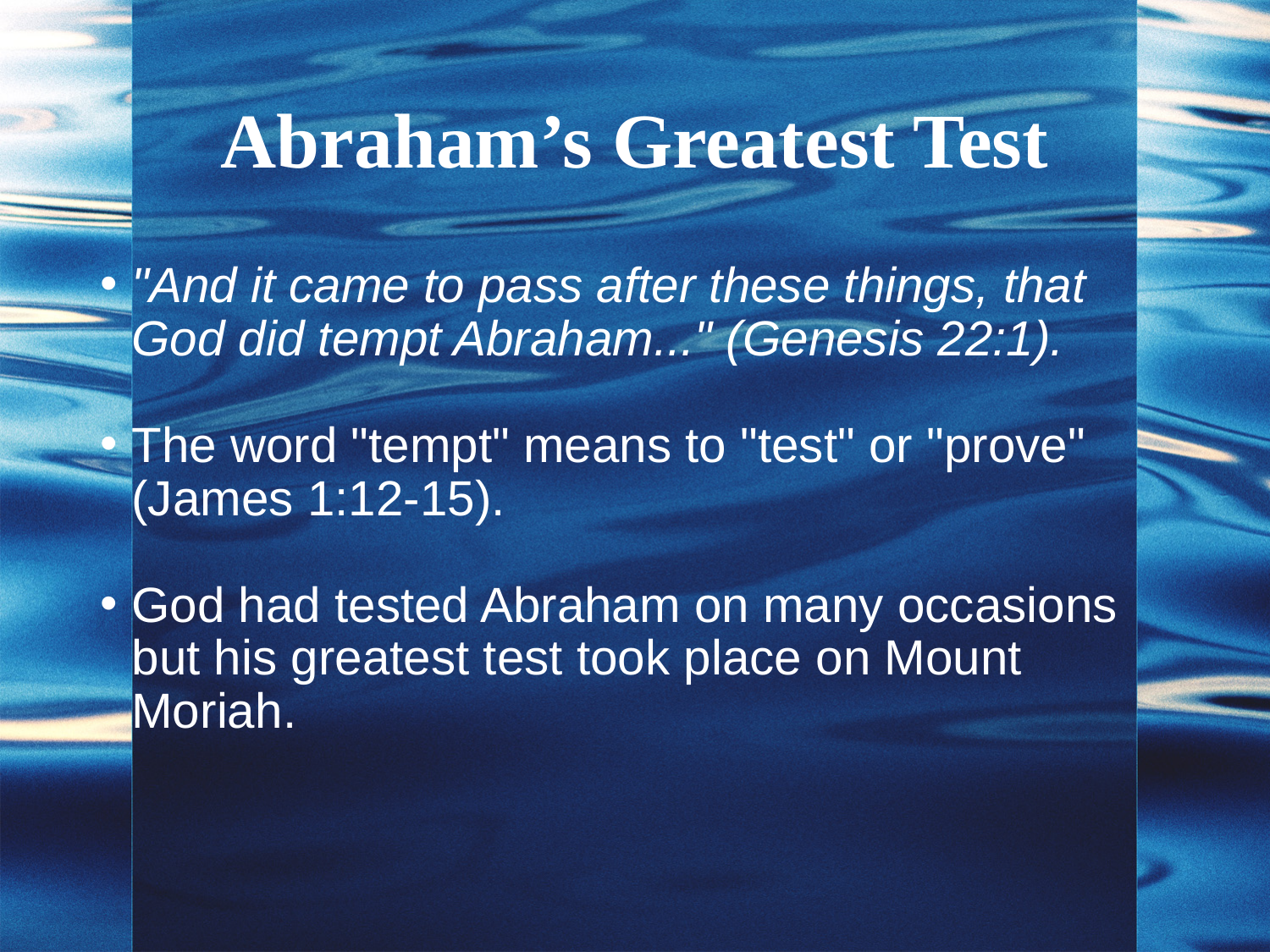

# Abraham’s Greatest Test
"And it came to pass after these things, that God did tempt Abraham..." (Genesis 22:1).

The word "tempt" means to "test" or "prove" (James 1:12-15).

God had tested Abraham on many occasions but his greatest test took place on Mount Moriah.